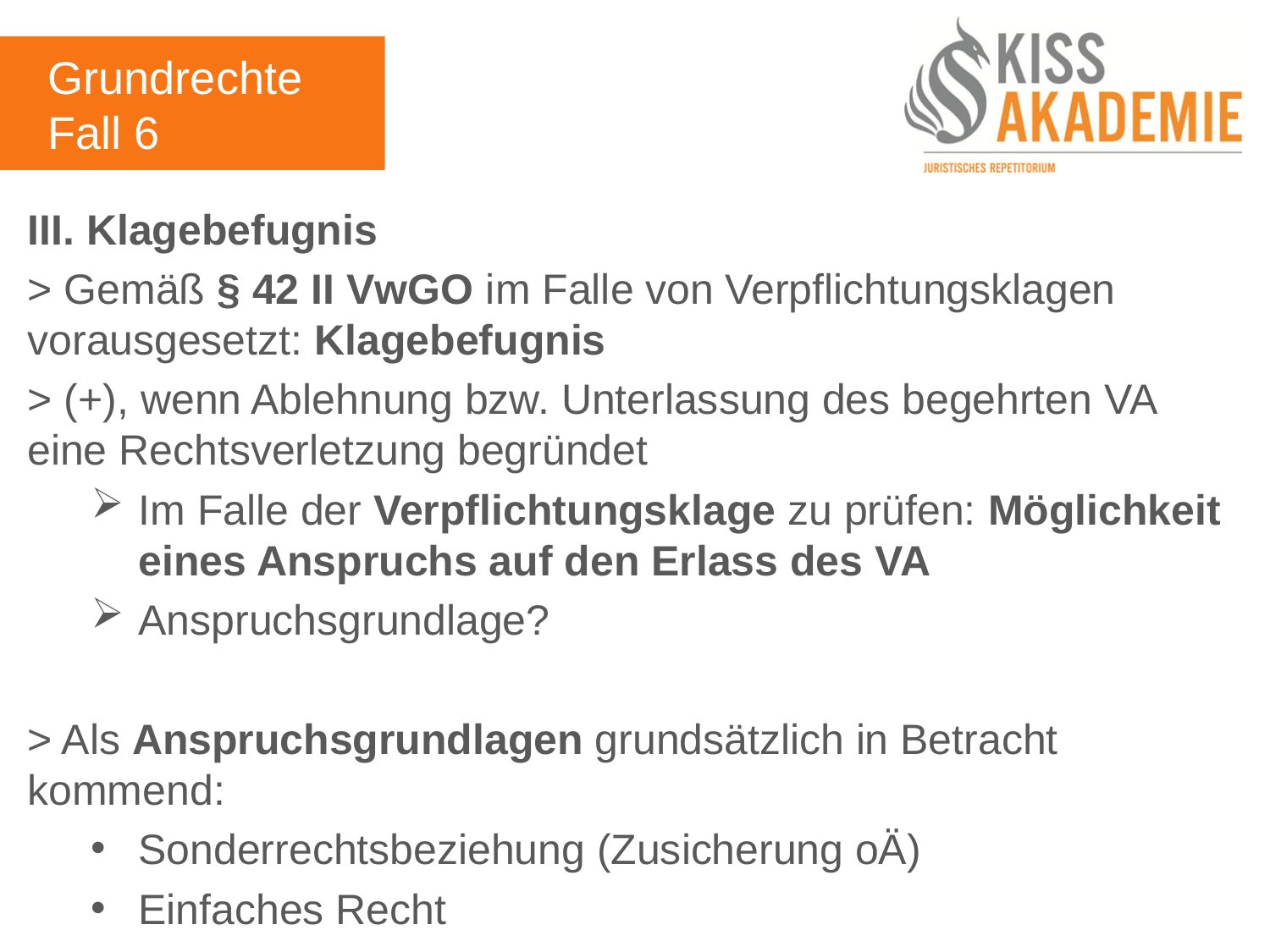

Grundrechte
Fall 6
III. Klagebefugnis
> Gemäß § 42 II VwGO im Falle von Verpflichtungsklagen vorausgesetzt: Klagebefugnis
> (+), wenn Ablehnung bzw. Unterlassung des begehrten VA eine Rechtsverletzung begründet
Im Falle der Verpflichtungsklage zu prüfen: Möglichkeit eines Anspruchs auf den Erlass des VA
Anspruchsgrundlage?

> Als Anspruchsgrundlagen grundsätzlich in Betracht kommend:
Sonderrechtsbeziehung (Zusicherung oÄ)
Einfaches Recht
Grundrechte (insb. Grundrechtliche Abwehransprüche)